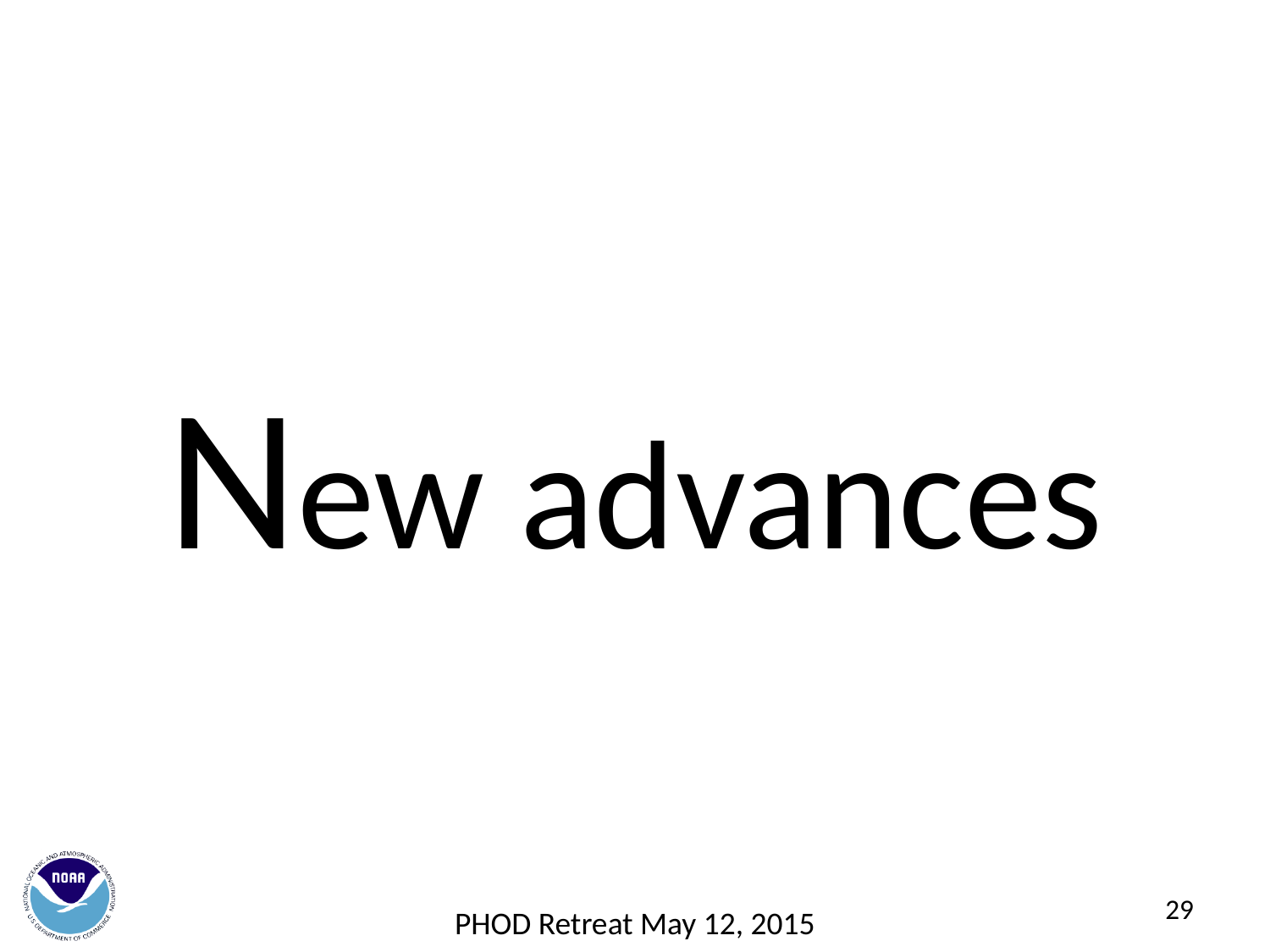

# New advances
29
PHOD Retreat May 12, 2015